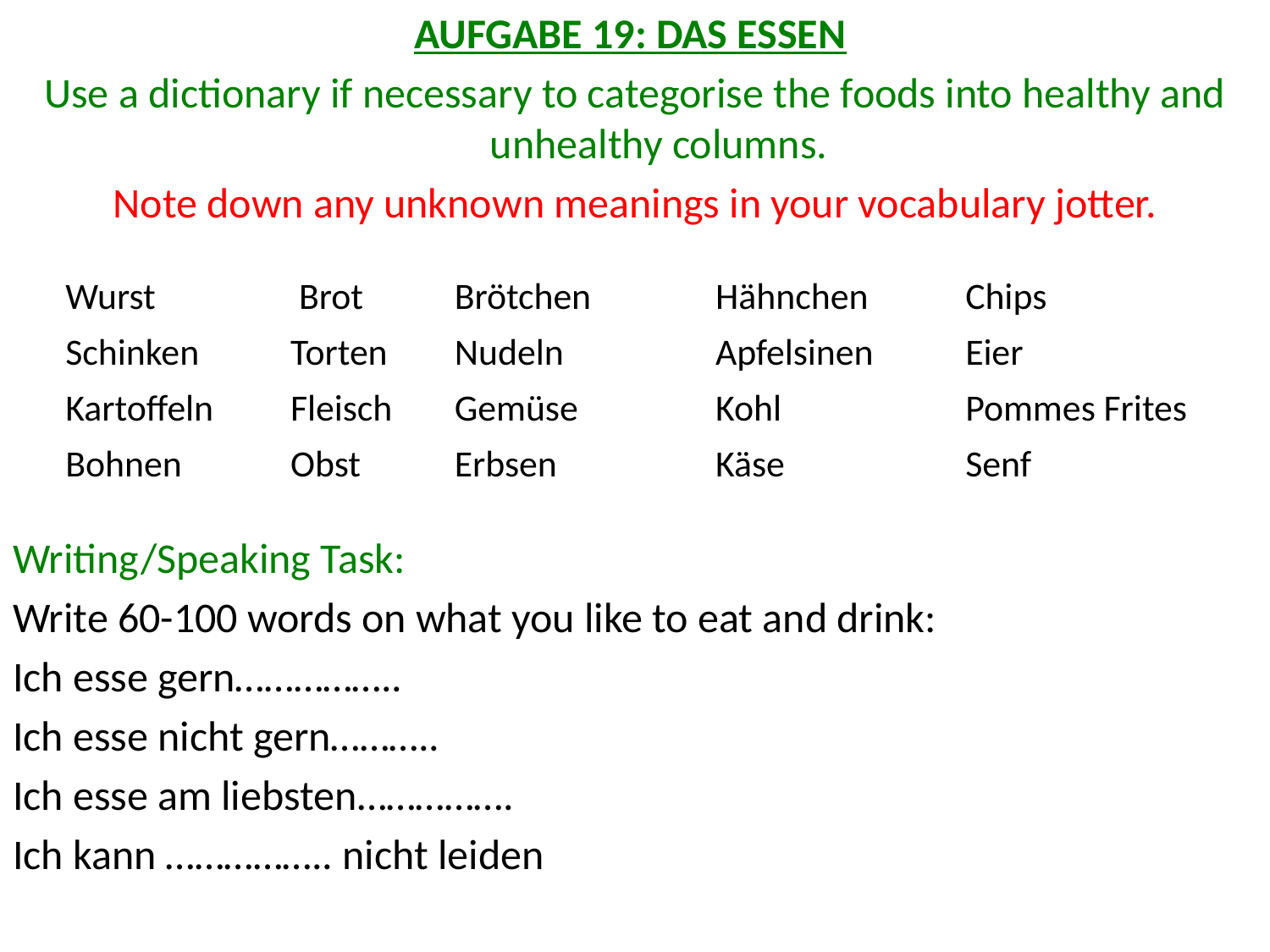

AUFGABE 19: DAS ESSEN
Use a dictionary if necessary to categorise the foods into healthy and unhealthy columns.
Note down any unknown meanings in your vocabulary jotter.

Writing/Speaking Task:
Write 60-100 words on what you like to eat and drink:
Ich esse gern……………..
Ich esse nicht gern………..
Ich esse am liebsten…………….
Ich kann …………….. nicht leiden

| Wurst | Brot | Brötchen | Hähnchen | Chips |
| --- | --- | --- | --- | --- |
| Schinken | Torten | Nudeln | Apfelsinen | Eier |
| Kartoffeln | Fleisch | Gemüse | Kohl | Pommes Frites |
| Bohnen | Obst | Erbsen | Käse | Senf |